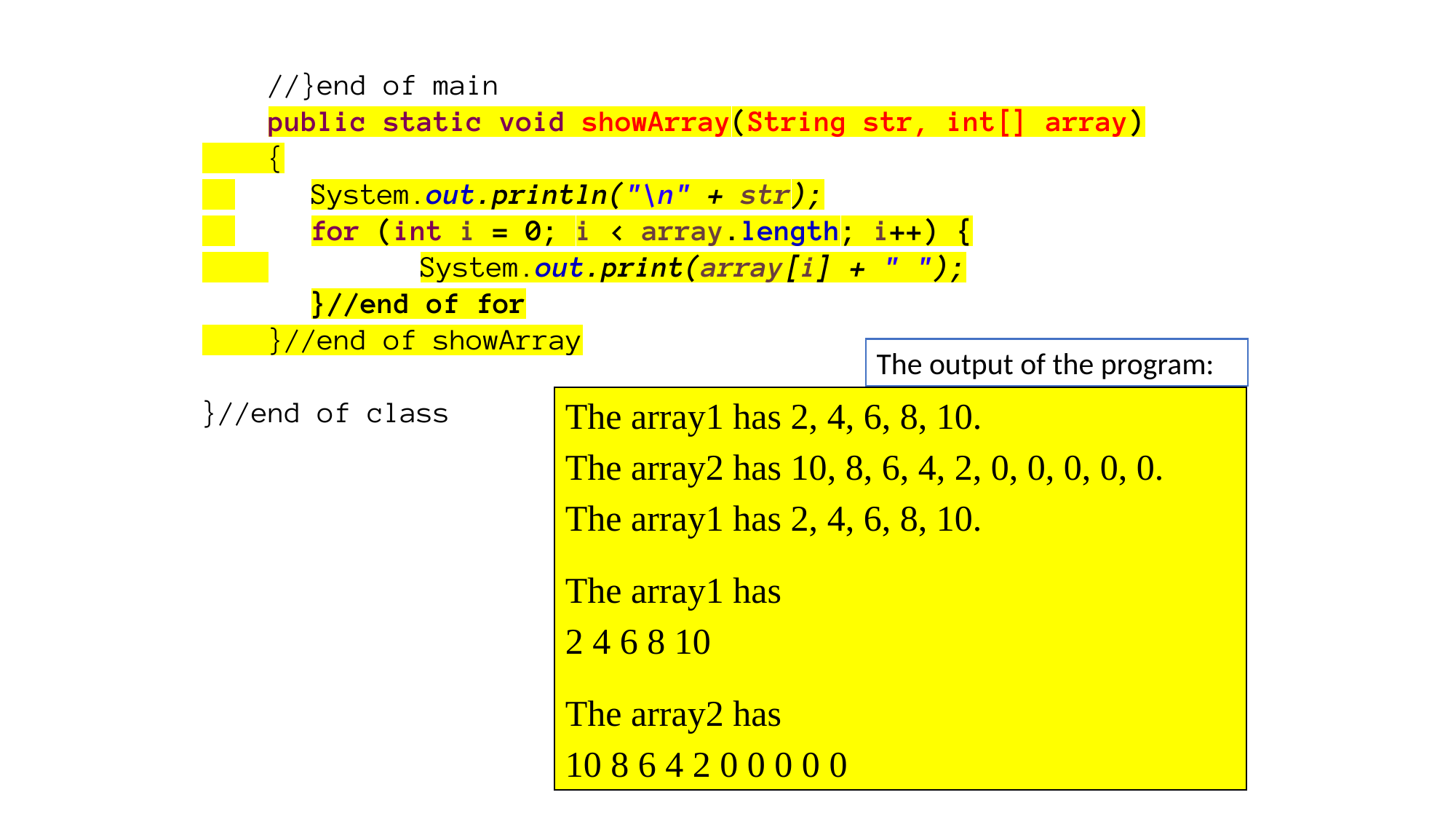

//}end of main
    public static void showArray(String str, int[] array)
    {
  	System.out.println("\n" + str);
  	for (int i = 0; i < array.length; i++) {
    		System.out.print(array[i] + " ");
	}//end of for
    }//end of showArray

}//end of class

The output of the program:
The array1 has 2, 4, 6, 8, 10.
The array2 has 10, 8, 6, 4, 2, 0, 0, 0, 0, 0.
The array1 has 2, 4, 6, 8, 10.

The array1 has
2 4 6 8 10

The array2 has
10 8 6 4 2 0 0 0 0 0